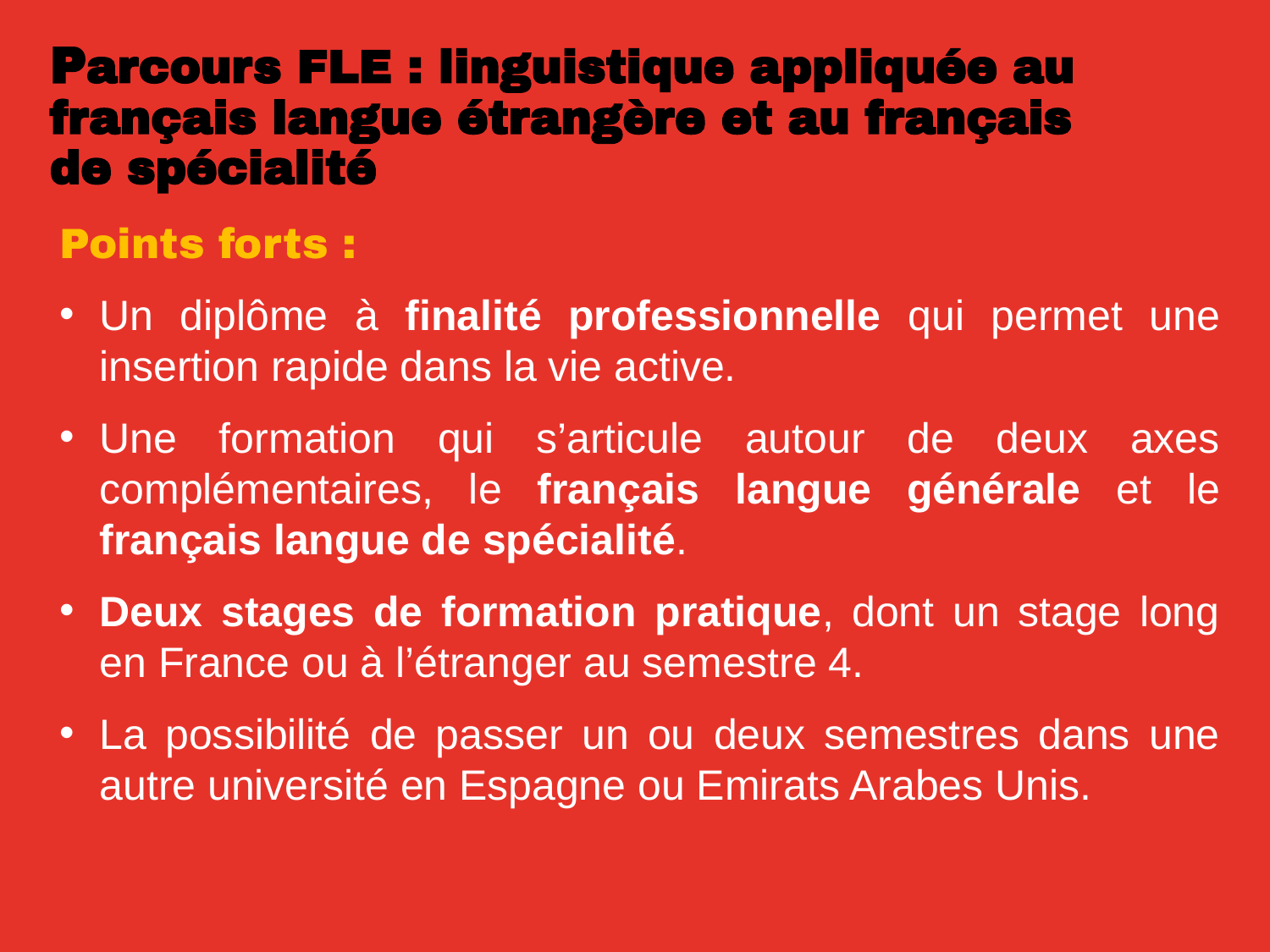

# Parcours FLE : linguistique appliquée au français langue étrangère et au français de spécialité
Points forts :
Un diplôme à finalité professionnelle qui permet une insertion rapide dans la vie active.
Une formation qui s’articule autour de deux axes complémentaires, le français langue générale et le français langue de spécialité.
Deux stages de formation pratique, dont un stage long en France ou à l’étranger au semestre 4.
La possibilité de passer un ou deux semestres dans une autre université en Espagne ou Emirats Arabes Unis.
Parcours Langue française appliquée